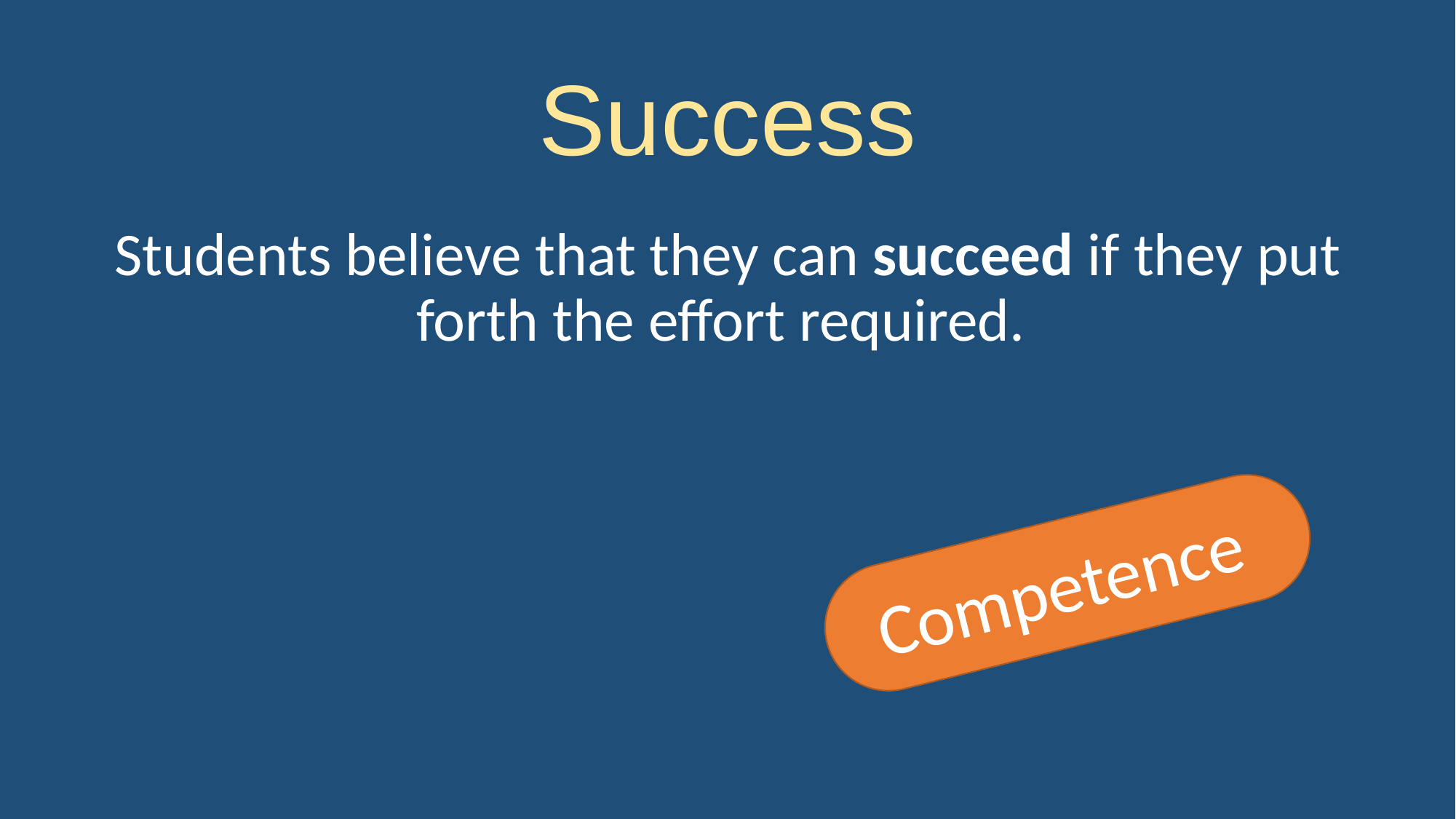

# Success
Students believe that they can succeed if they put forth the effort required.
Competence